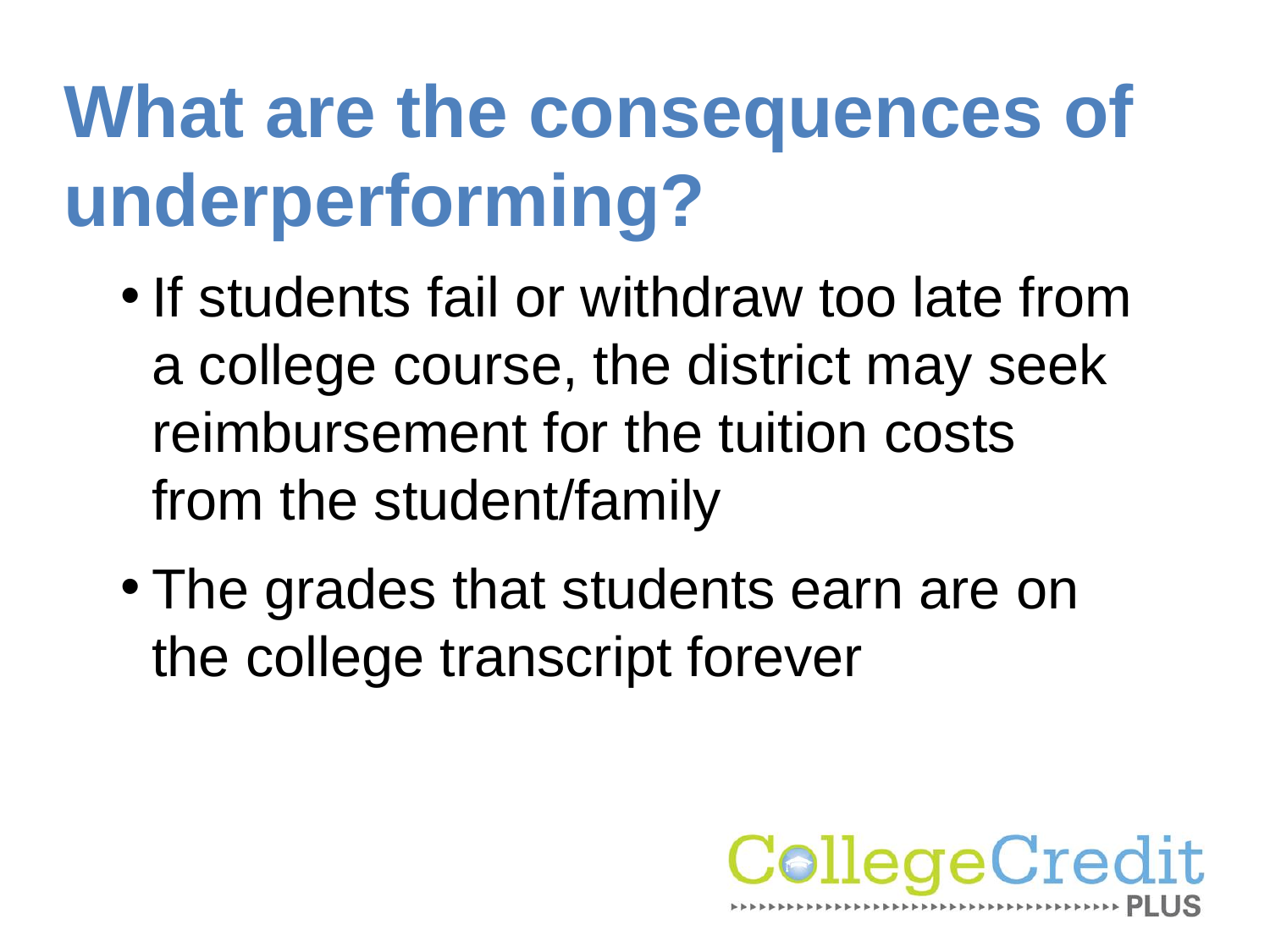

# What are the consequences of underperforming?
If students fail or withdraw too late from a college course, the district may seek reimbursement for the tuition costs from the student/family
The grades that students earn are on the college transcript forever